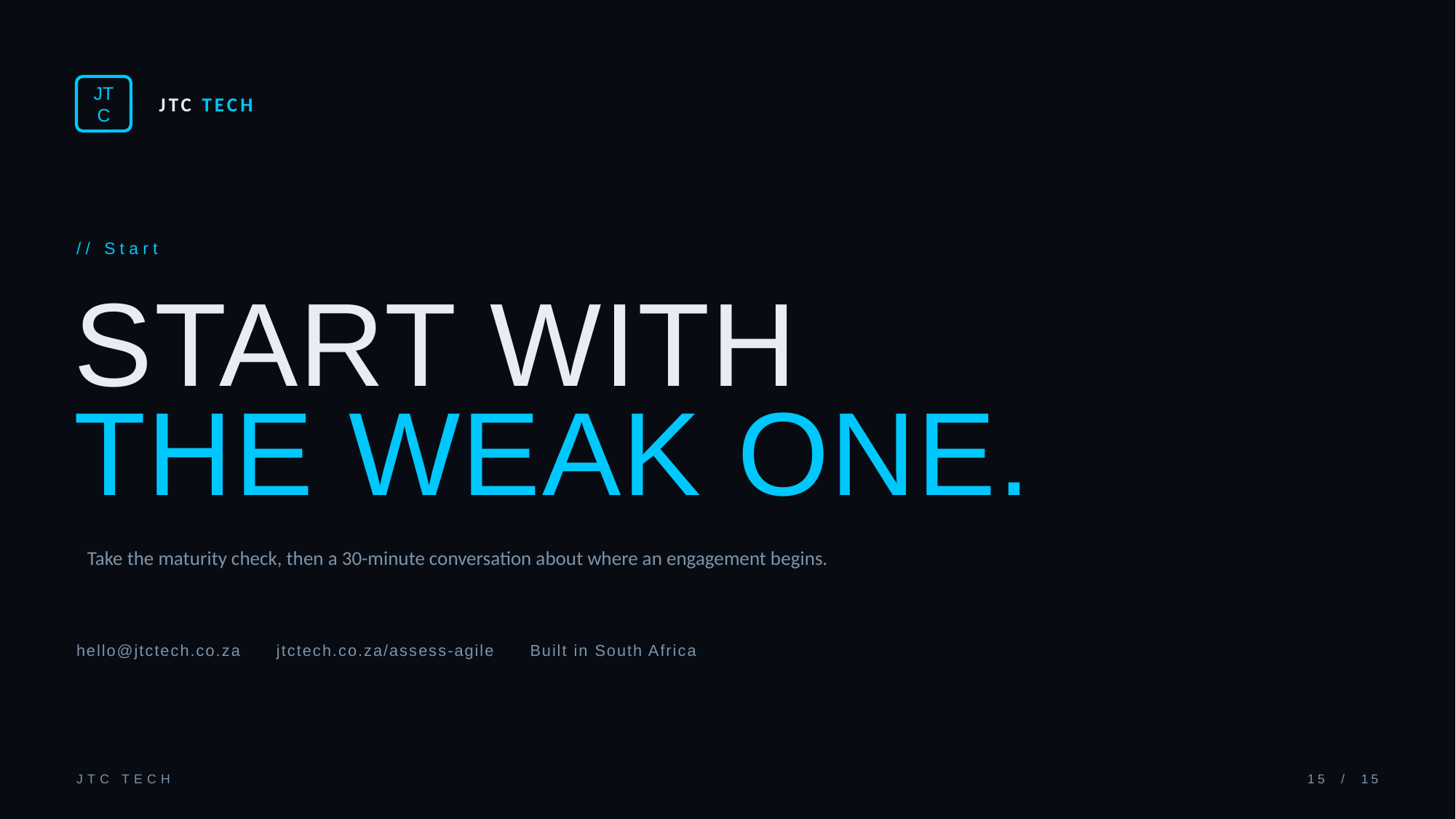

JTC
JTC TECH
// Start
START WITH
THE WEAK ONE.
Take the maturity check, then a 30-minute conversation about where an engagement begins.
hello@jtctech.co.za      jtctech.co.za/assess-agile      Built in South Africa
JTC TECH
15  /  15